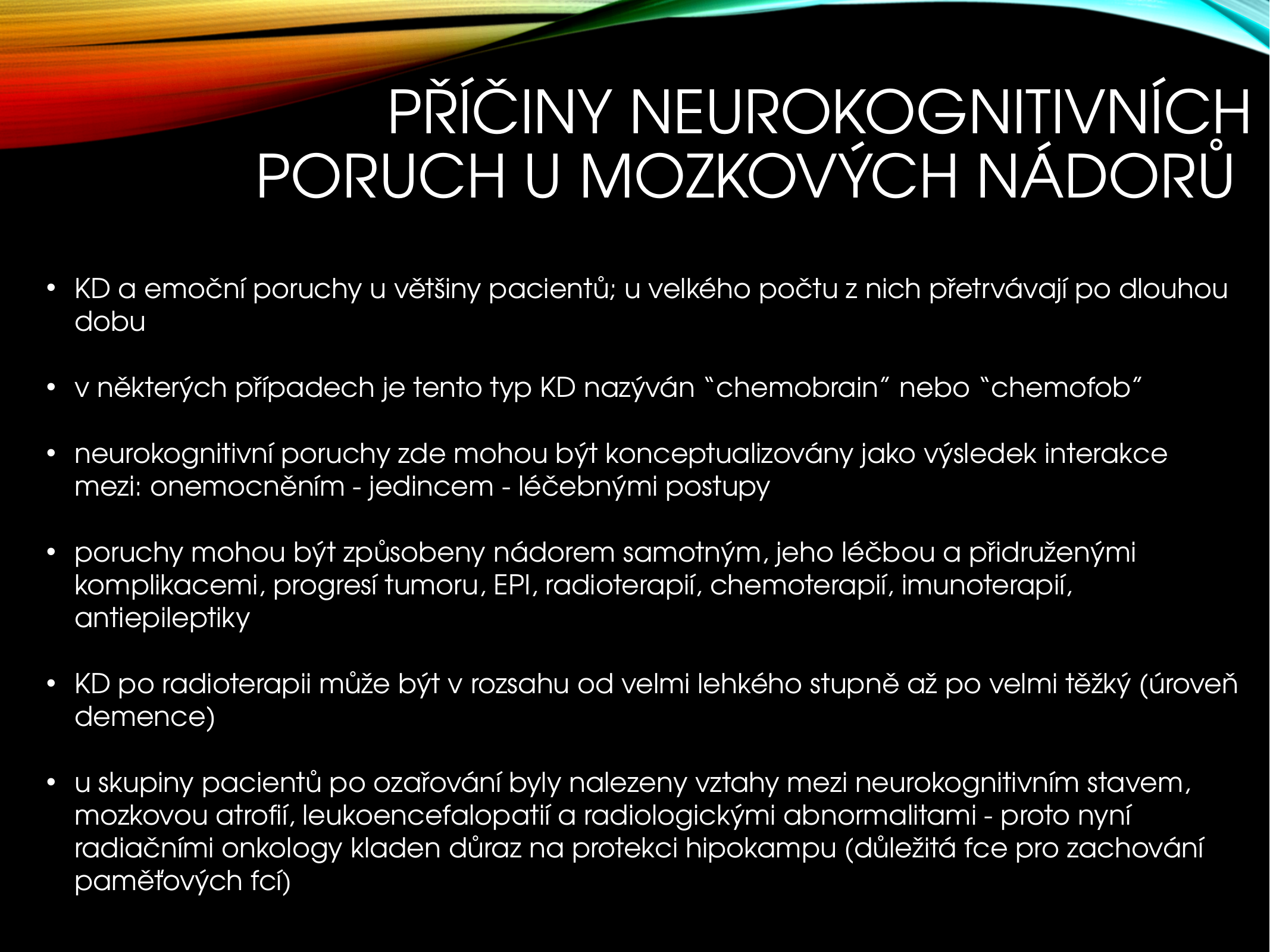

# Příčiny neurokognitivních poruch u mozkových nádorů
KD a emoční poruchy u většiny pacientů; u velkého počtu z nich přetrvávají po dlouhou dobu
v některých případech je tento typ KD nazýván “chemobrain” nebo “chemofob”
neurokognitivní poruchy zde mohou být konceptualizovány jako výsledek interakce mezi: onemocněním - jedincem - léčebnými postupy
poruchy mohou být způsobeny nádorem samotným, jeho léčbou a přidruženými komplikacemi, progresí tumoru, EPI, radioterapií, chemoterapií, imunoterapií, antiepileptiky
KD po radioterapii může být v rozsahu od velmi lehkého stupně až po velmi těžký (úroveň demence)
u skupiny pacientů po ozařování byly nalezeny vztahy mezi neurokognitivním stavem, mozkovou atrofií, leukoencefalopatií a radiologickými abnormalitami - proto nyní radiačními onkology kladen důraz na protekci hipokampu (důležitá fce pro zachování paměťových fcí)